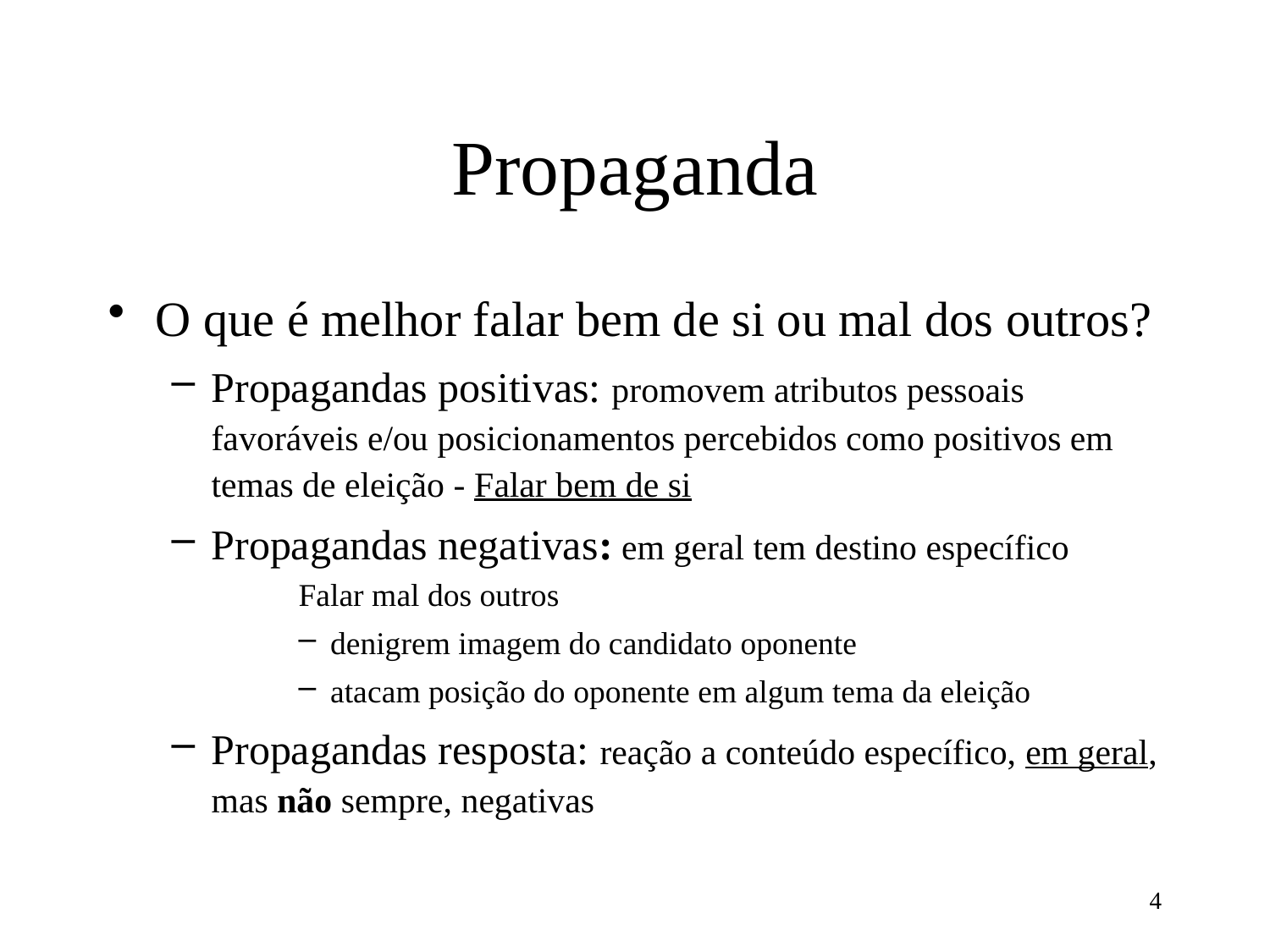

# Propaganda
O que é melhor falar bem de si ou mal dos outros?
Propagandas positivas: promovem atributos pessoais favoráveis e/ou posicionamentos percebidos como positivos em temas de eleição - Falar bem de si
Propagandas negativas: em geral tem destino específico
Falar mal dos outros
denigrem imagem do candidato oponente
atacam posição do oponente em algum tema da eleição
Propagandas resposta: reação a conteúdo específico, em geral, mas não sempre, negativas
4